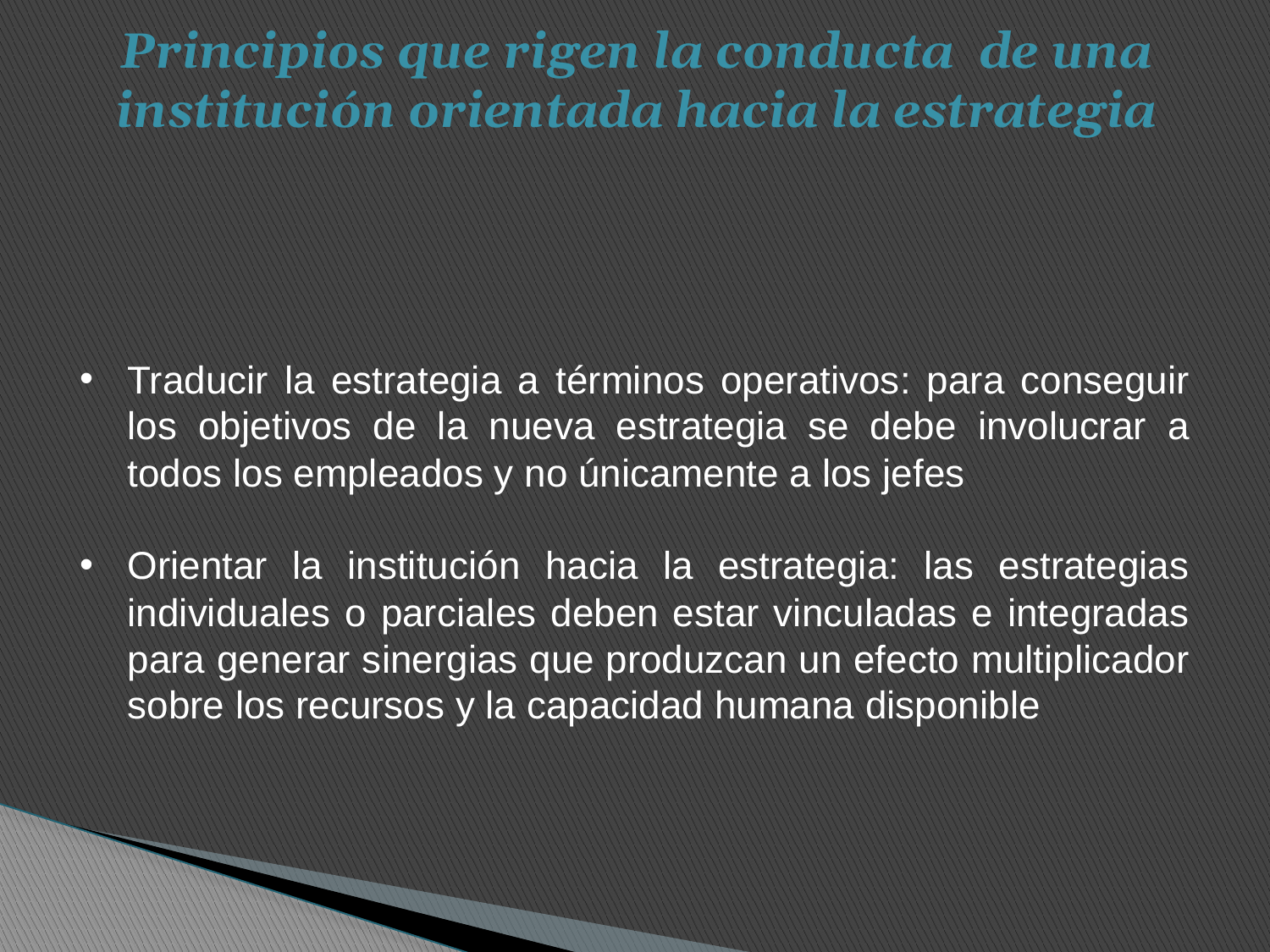

Principios que rigen la conducta  de una institución orientada hacia la estrategia
Traducir la estrategia a términos operativos: para conseguir los objetivos de la nueva estrategia se debe involucrar a todos los empleados y no únicamente a los jefes

Orientar la institución hacia la estrategia: las estrategias individuales o parciales deben estar vinculadas e integradas para generar sinergias que produzcan un efecto multiplicador sobre los recursos y la capacidad humana disponible